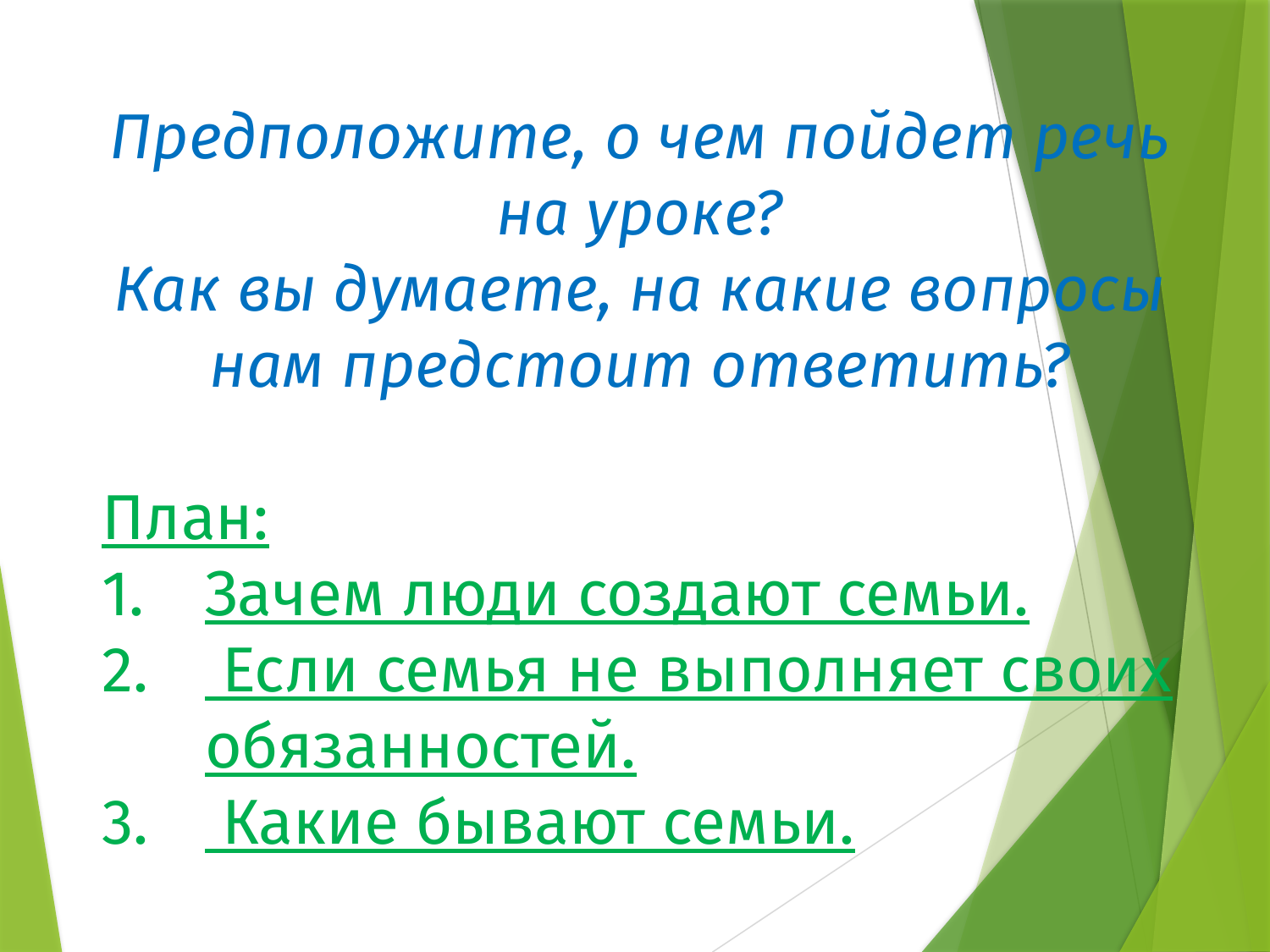

Предположите, о чем пойдет речь на уроке?
Как вы думаете, на какие вопросы нам предстоит ответить?

План:
Зачем люди создают семьи.
 Если семья не выполняет своих обязанностей.
 Какие бывают семьи.